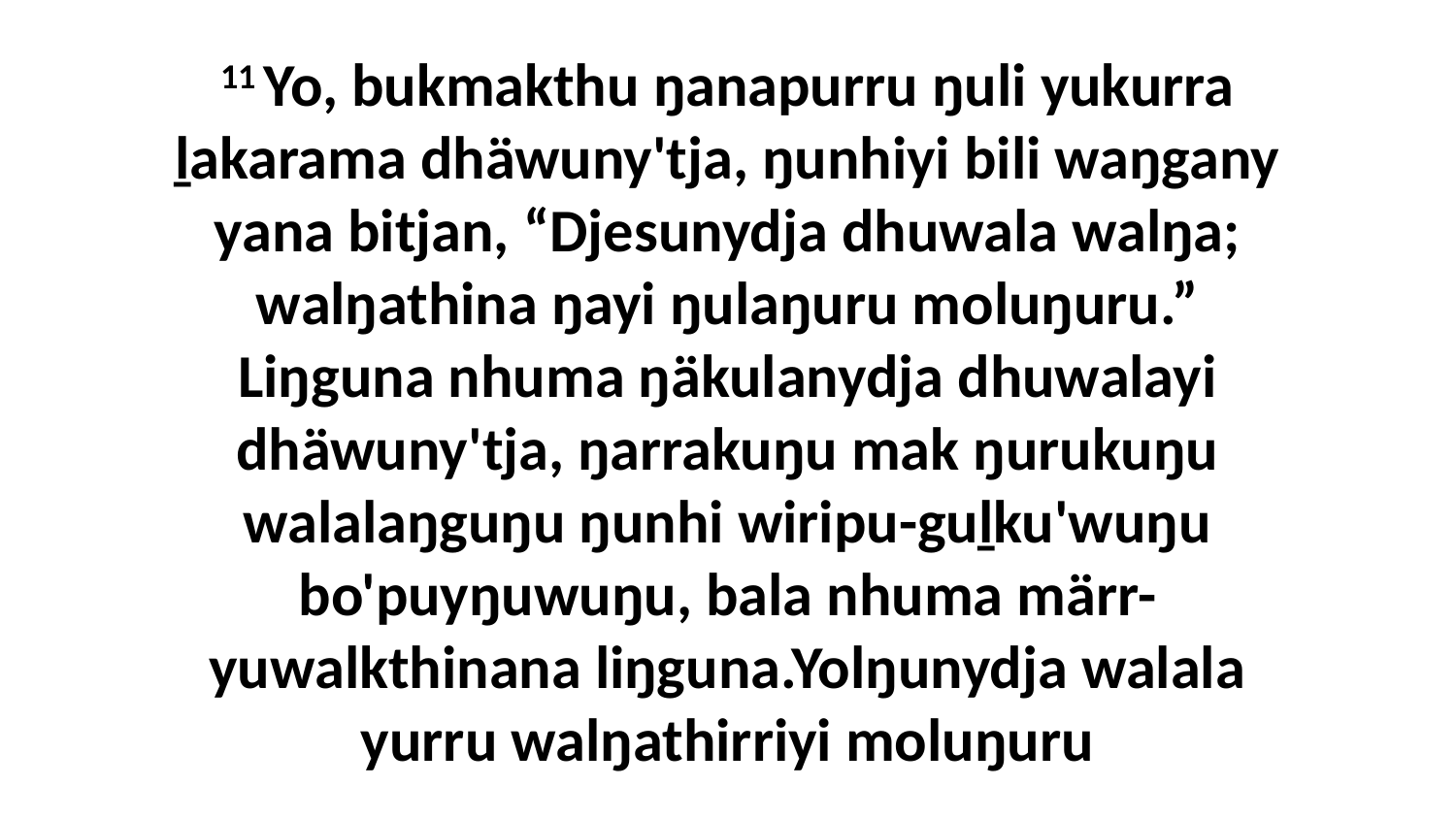

11 Yo, bukmakthu ŋanapurru ŋuli yukurra ḻakarama dhäwuny'tja, ŋunhiyi bili waŋgany yana bitjan, “Djesunydja dhuwala walŋa; walŋathina ŋayi ŋulaŋuru moluŋuru.” Liŋguna nhuma ŋäkulanydja dhuwalayi dhäwuny'tja, ŋarrakuŋu mak ŋurukuŋu walalaŋguŋu ŋunhi wiripu-guḻku'wuŋu bo'puyŋuwuŋu, bala nhuma märr-yuwalkthinana liŋguna.Yolŋunydja walala yurru walŋathirriyi moluŋuru